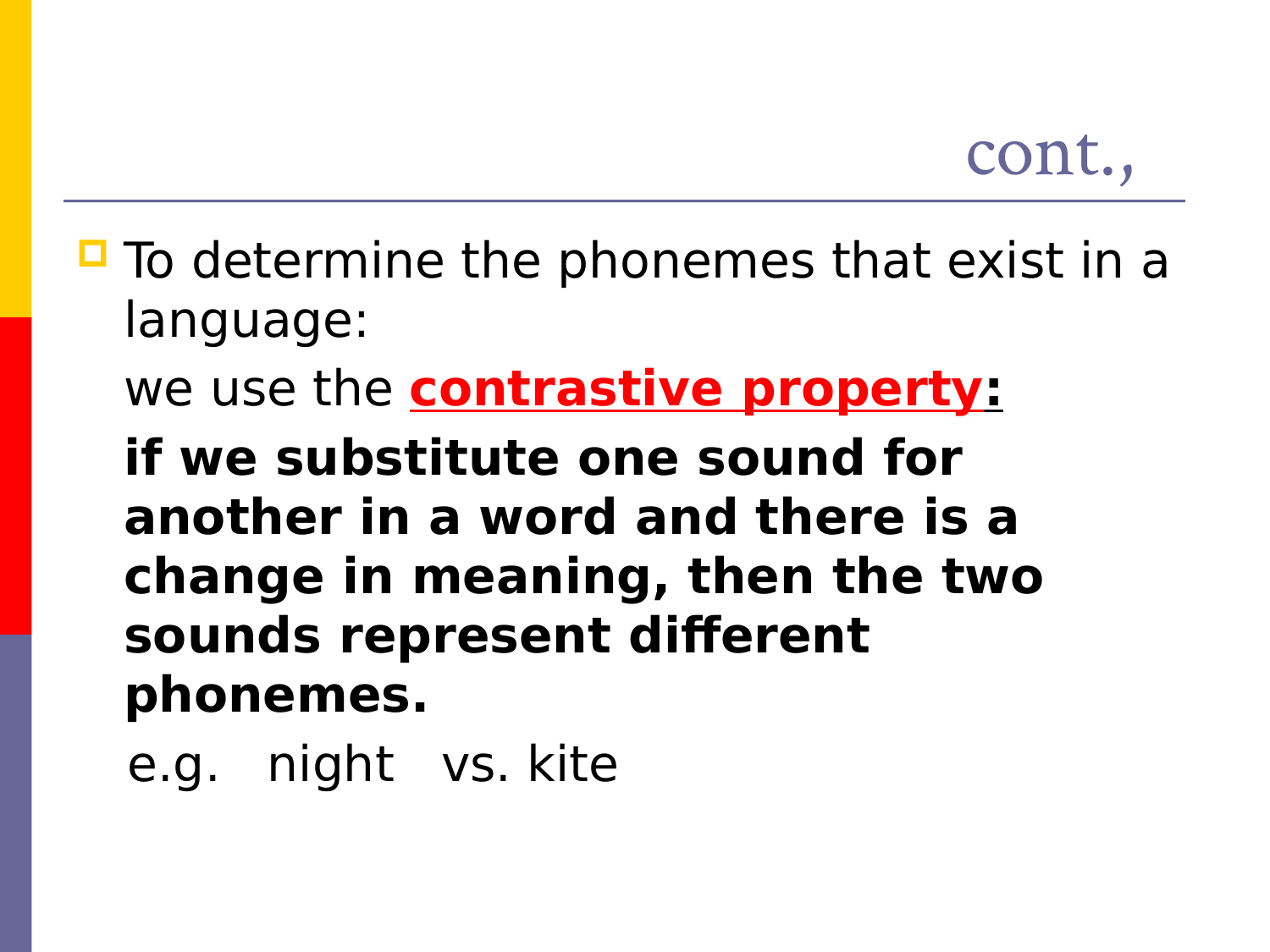

# cont.,
To determine the phonemes that exist in a language:
  	we use the contrastive property:
	if we substitute one sound for another in a word and there is a change in meaning, then the two sounds represent different phonemes.
   e.g.   night   vs. kite